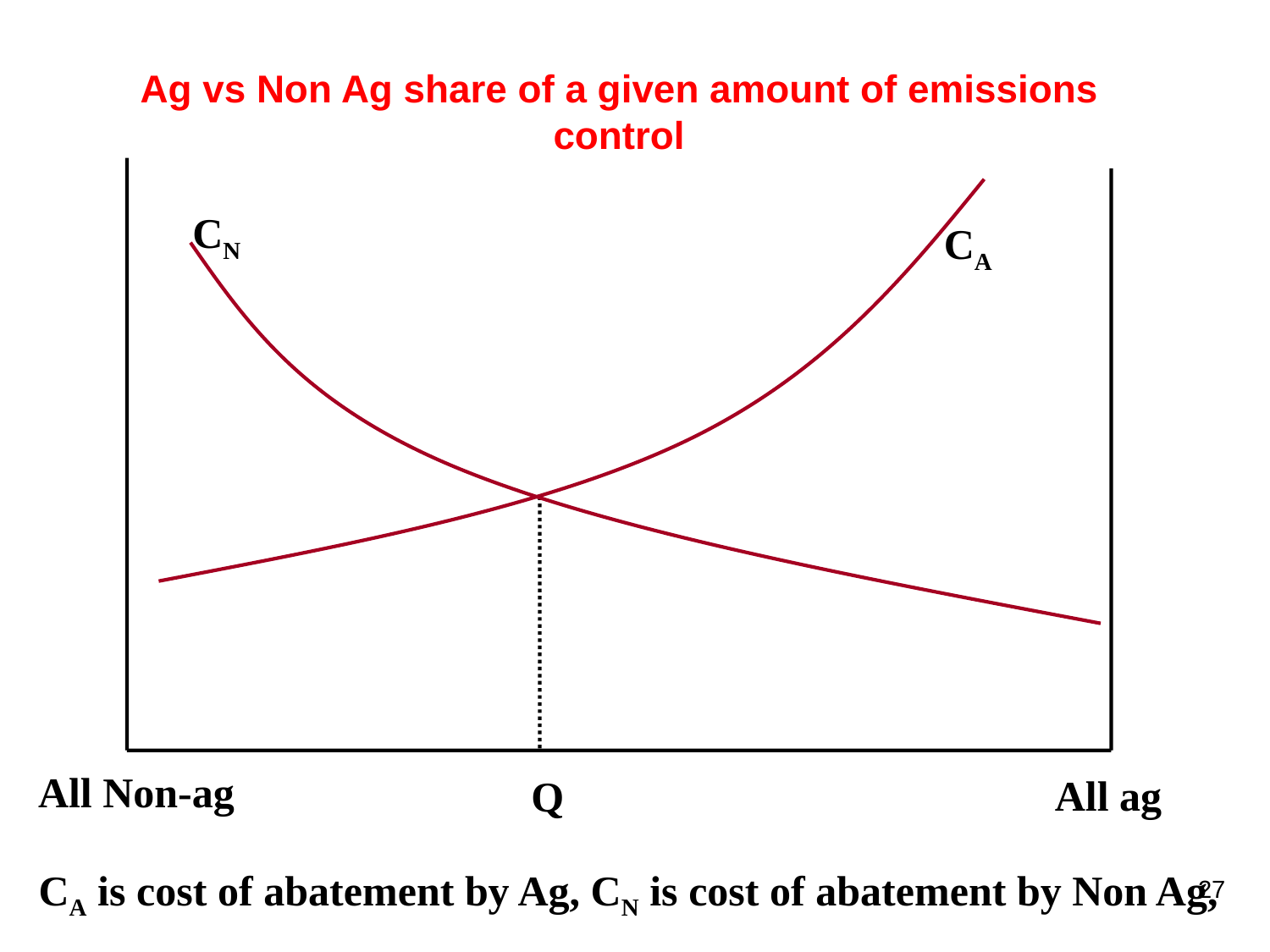

# Ag vs Non Ag share of a given amount of emissions control

CN
CA

All Non-ag
All ag
Q
CA is cost of abatement by Ag, CN is cost of abatement by Non Ag,
27